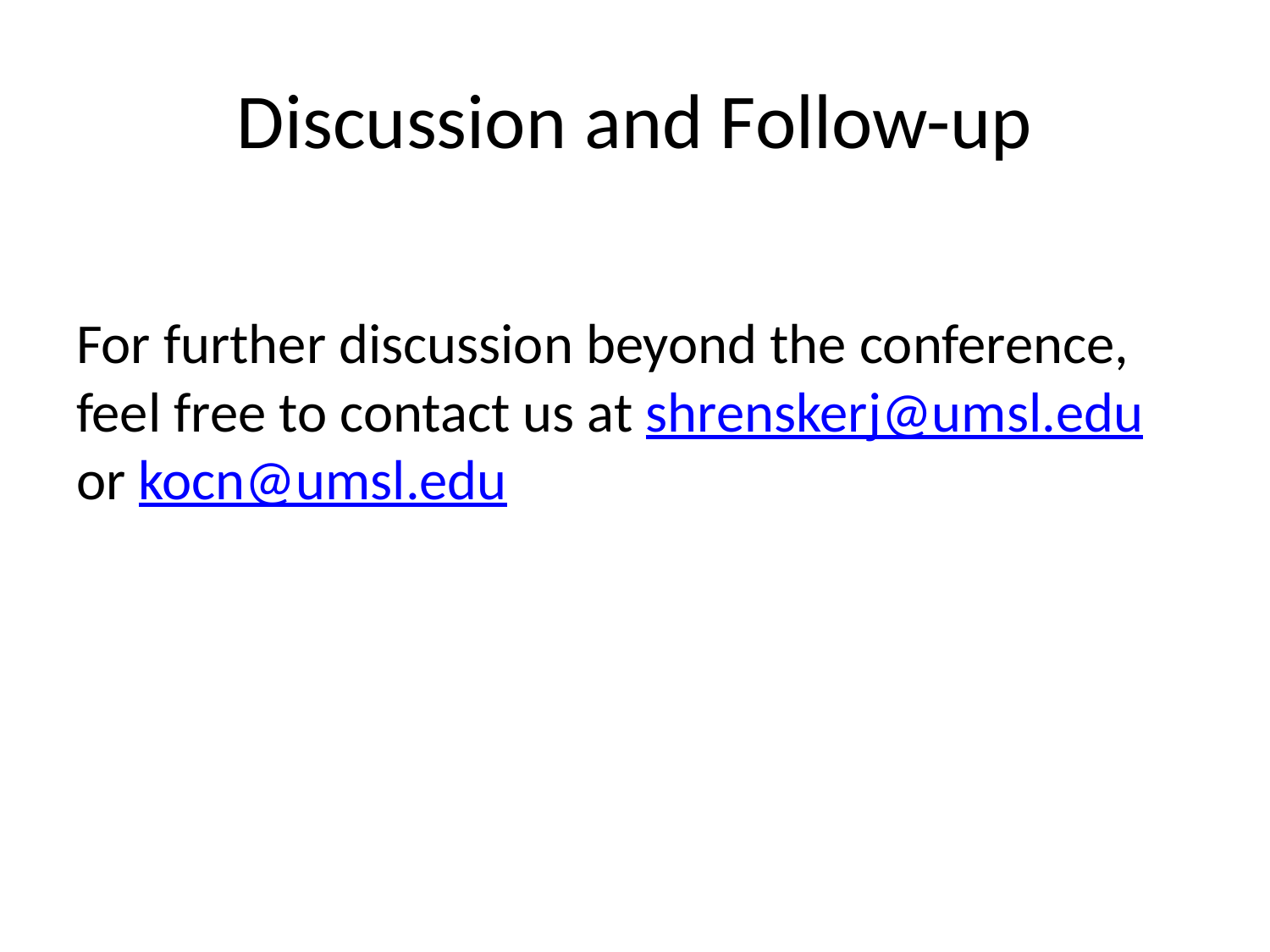

# Discussion and Follow-up

For further discussion beyond the conference, feel free to contact us at shrenskerj@umsl.edu or kocn@umsl.edu